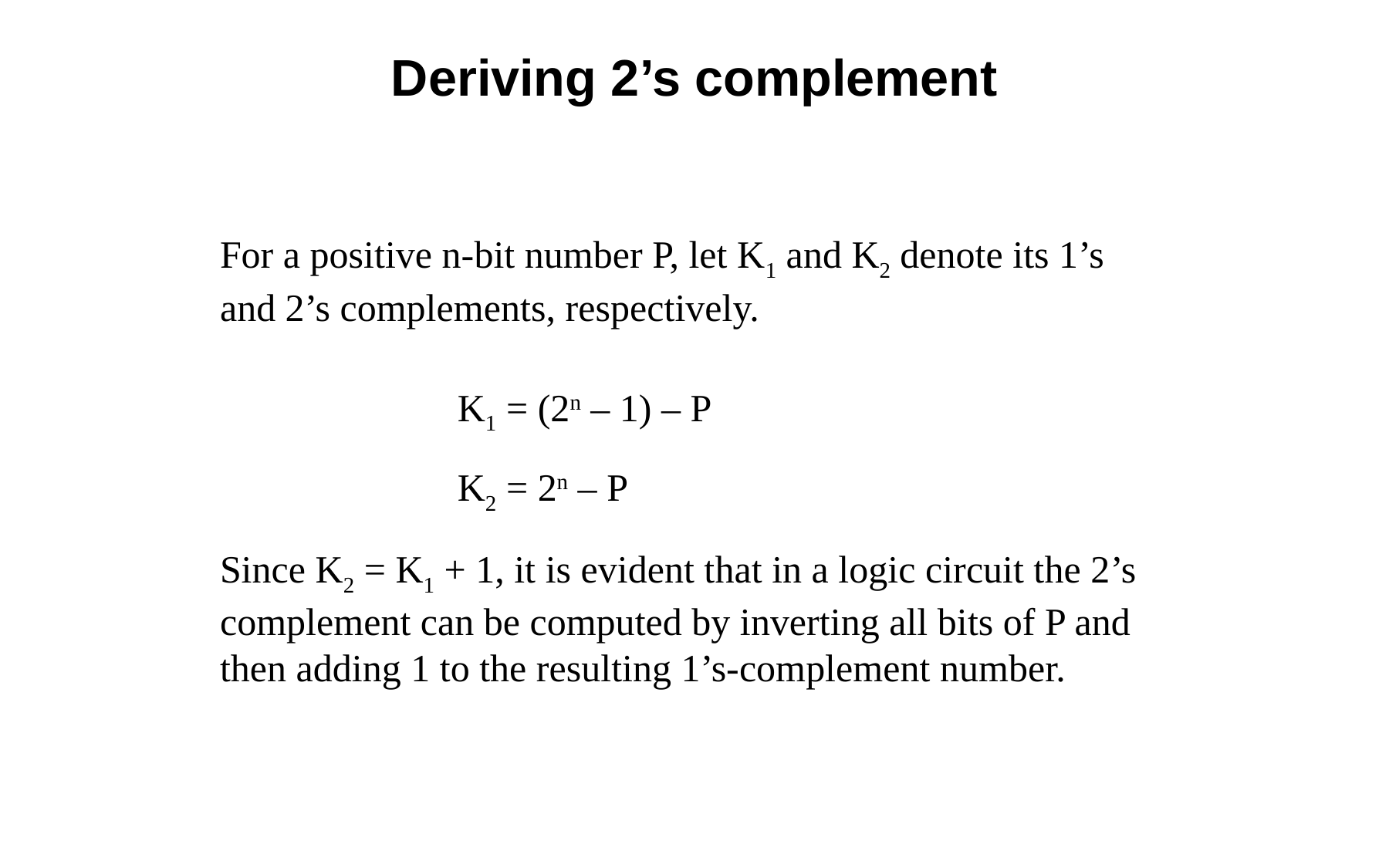

Deriving 2’s complement
For a positive n-bit number P, let K1 and K2 denote its 1’s and 2’s complements, respectively.
K1 = (2n – 1) – P

K2 = 2n – P
Since K2 = K1 + 1, it is evident that in a logic circuit the 2’s complement can be computed by inverting all bits of P and then adding 1 to the resulting 1’s-complement number.